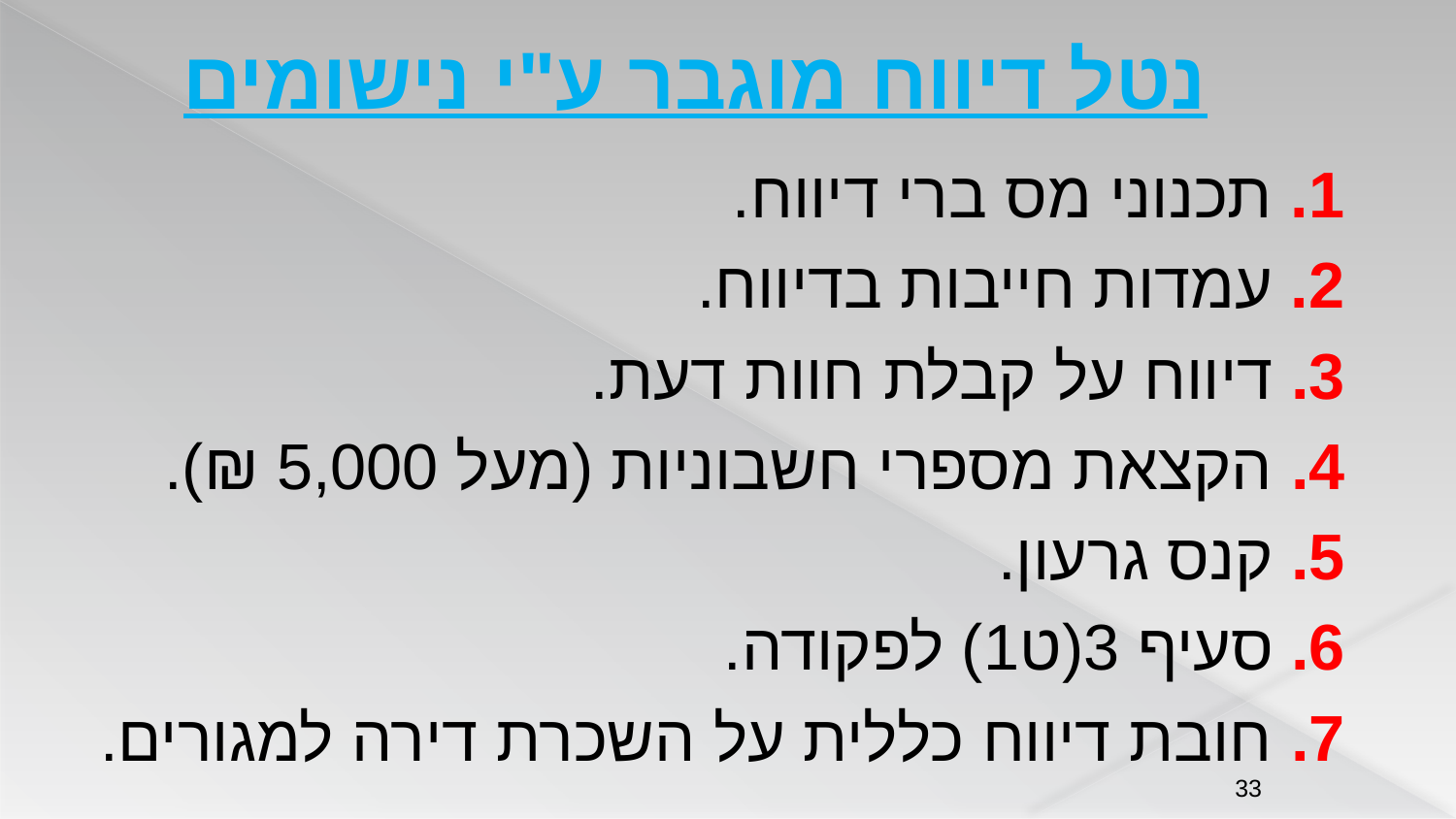

# נטל דיווח מוגבר ע"י נישומים
1. תכנוני מס ברי דיווח.
2. עמדות חייבות בדיווח.
3. דיווח על קבלת חוות דעת.
4. הקצאת מספרי חשבוניות (מעל 5,000 ₪).
5. קנס גרעון.
6. סעיף 3(ט1) לפקודה.
7. חובת דיווח כללית על השכרת דירה למגורים.

33